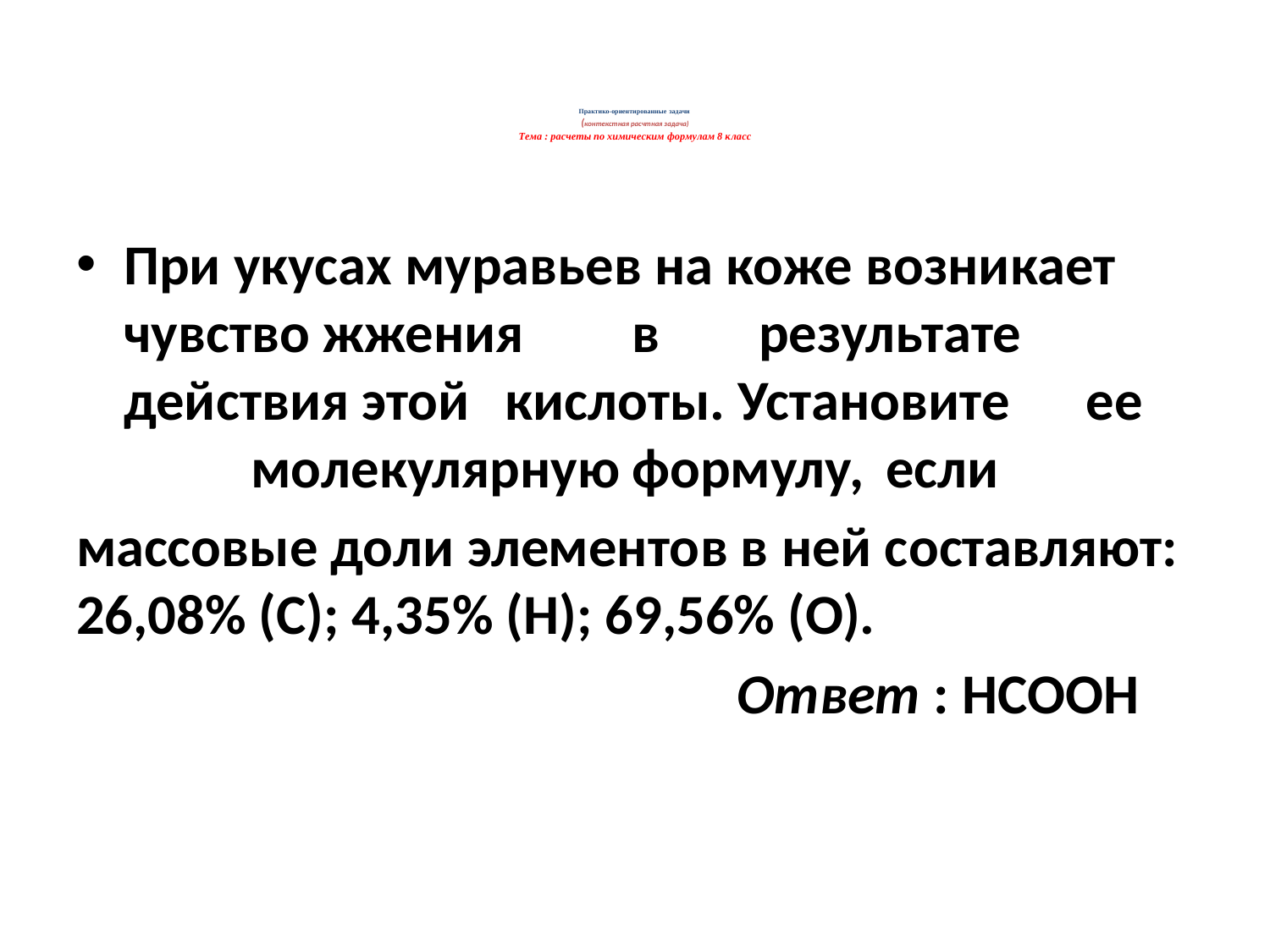

# Практико-ориентированные задачи (контекстная расчтная задача) Тема : расчеты по химическим формулам 8 класс
При укусах муравьев на коже возникает чувство жжения	в	результате	действия этой	кислоты. Установите      ее	молекулярную	формулу,	если
массовые доли элементов в ней составляют: 26,08% (С); 4,35% (Н); 69,56% (О).
                                                    Ответ : НСООН